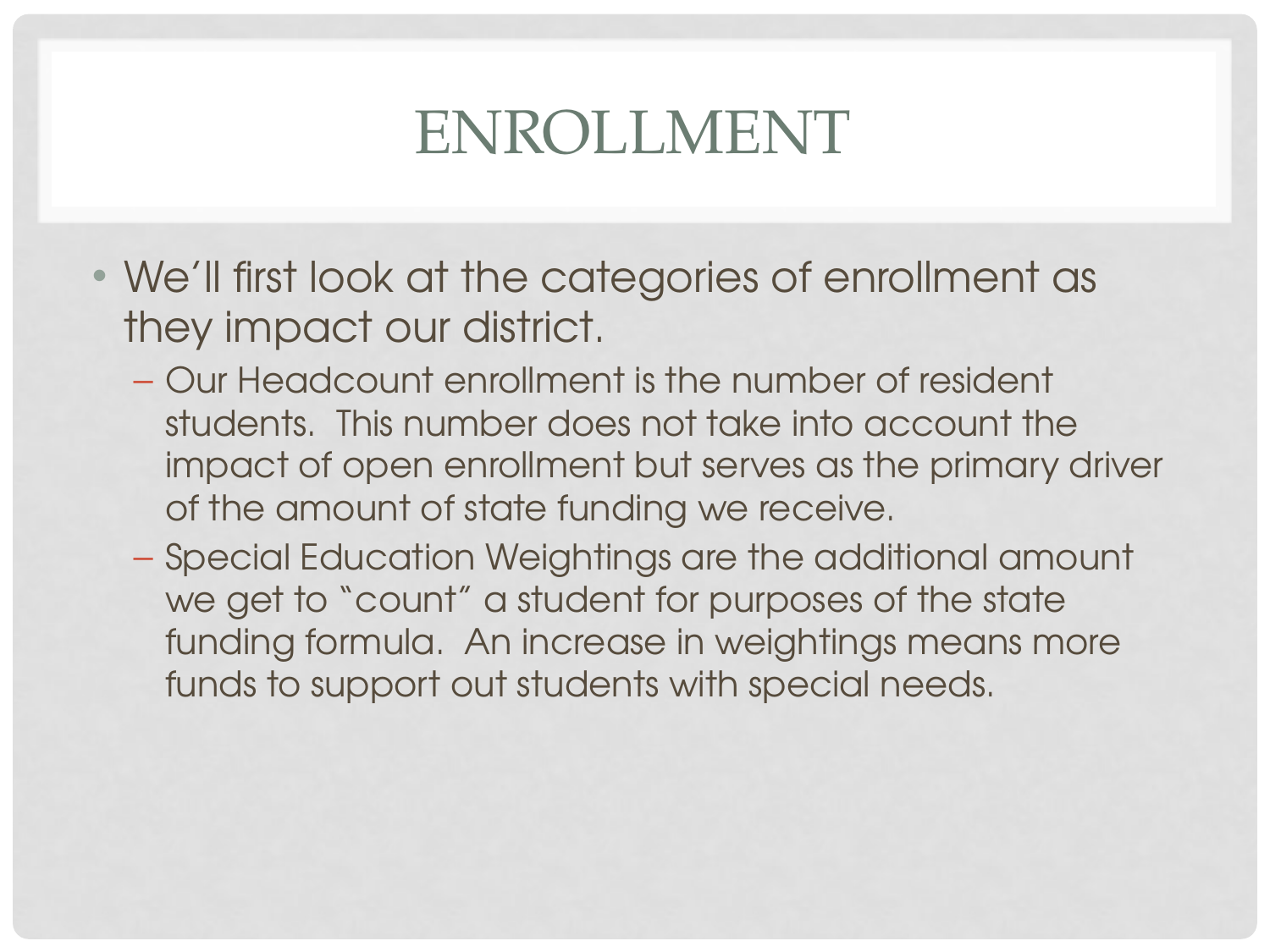

# Enrollment
We’ll first look at the categories of enrollment as they impact our district.
Our Headcount enrollment is the number of resident students.  This number does not take into account the impact of open enrollment but serves as the primary driver of the amount of state funding we receive.
Special Education Weightings are the additional amount we get to “count” a student for purposes of the state funding formula.  An increase in weightings means more funds to support out students with special needs.